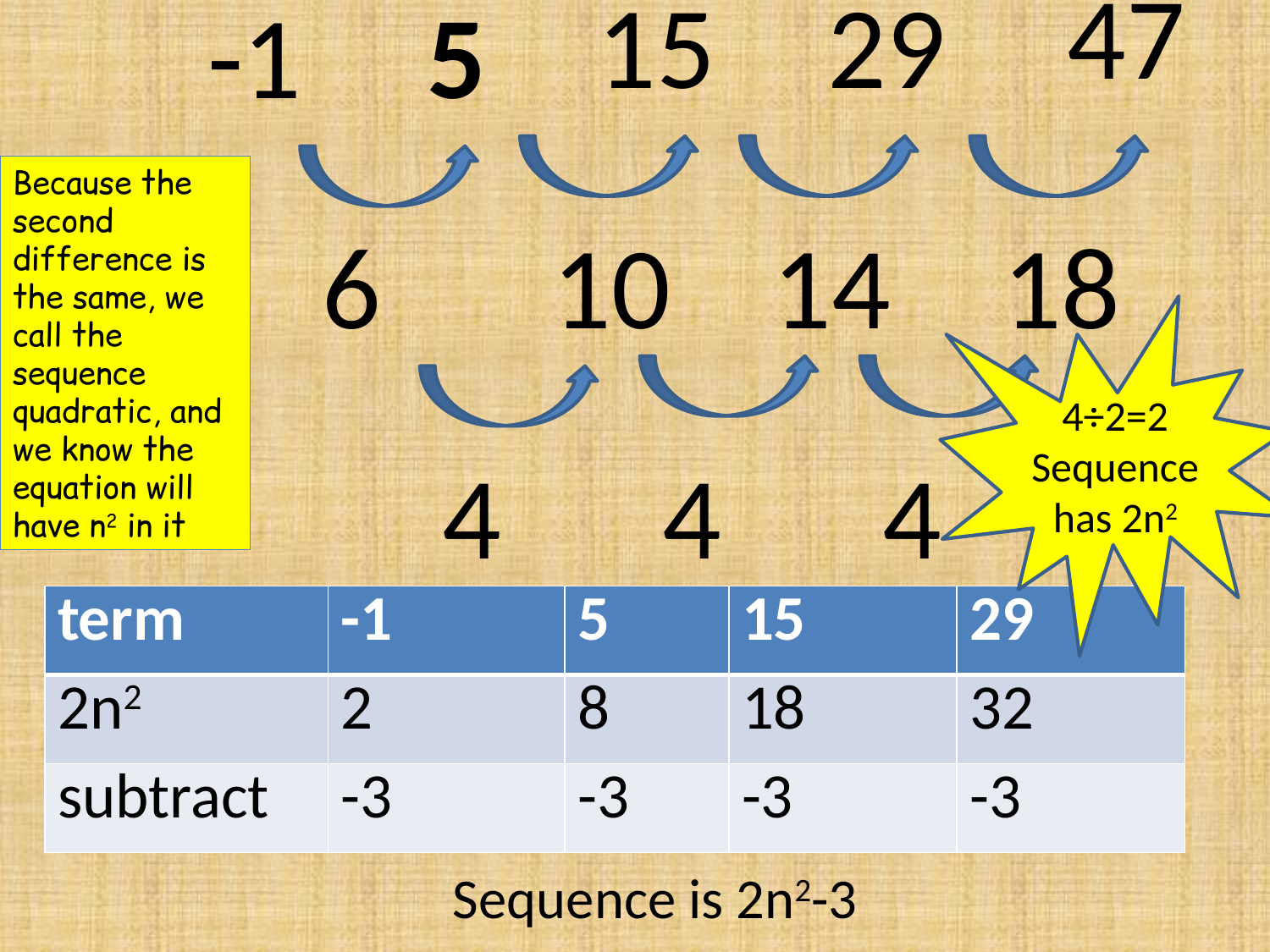

47
15
29
-1
5

Because the second difference is the same, we call the sequence quadratic, and we know the equation will have n2 in it
6
10
14
18
4÷2=2
Sequence has 2n2

4
4
4
| term | -1 | 5 | 15 | 29 |
| --- | --- | --- | --- | --- |
| 2n2 | 2 | 8 | 18 | 32 |
| subtract | -3 | -3 | -3 | -3 |
Sequence is 2n2-3